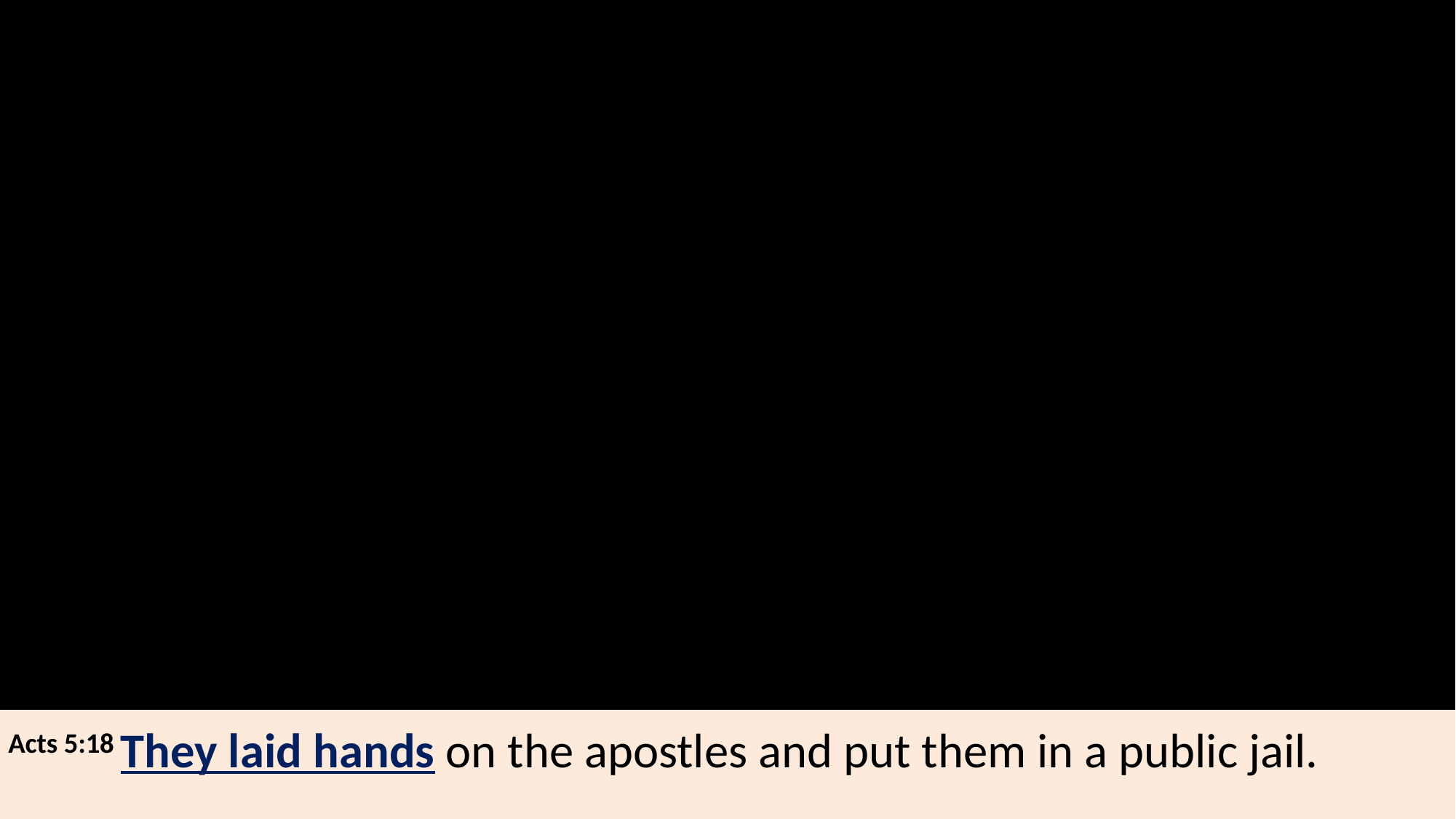

Acts 5:18 They laid hands on the apostles and put them in a public jail.